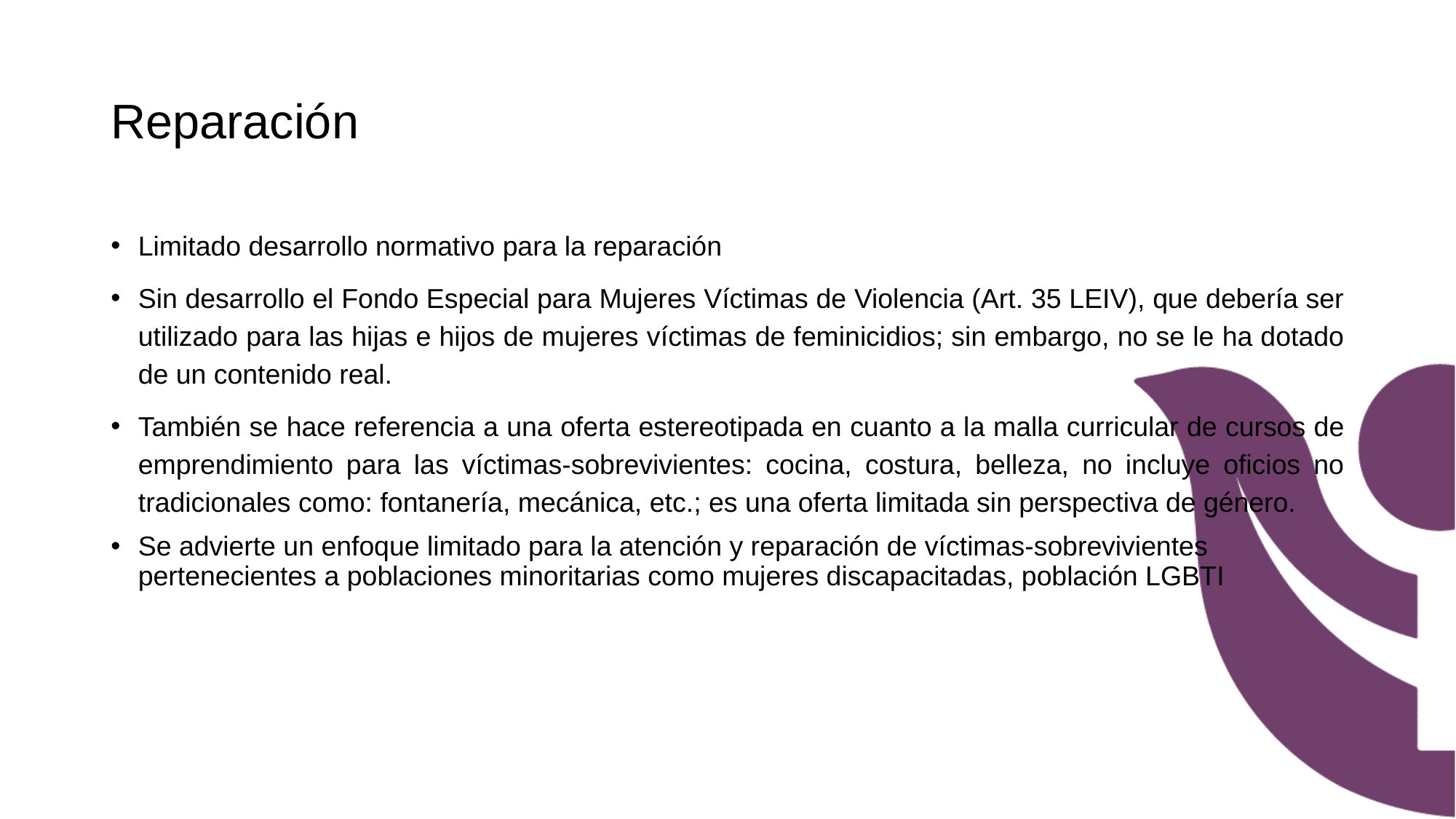

# Reparación
Limitado desarrollo normativo para la reparación
Sin desarrollo el Fondo Especial para Mujeres Víctimas de Violencia (Art. 35 LEIV), que debería ser utilizado para las hijas e hijos de mujeres víctimas de feminicidios; sin embargo, no se le ha dotado de un contenido real.
También se hace referencia a una oferta estereotipada en cuanto a la malla curricular de cursos de emprendimiento para las víctimas-sobrevivientes: cocina, costura, belleza, no incluye oficios no tradicionales como: fontanería, mecánica, etc.; es una oferta limitada sin perspectiva de género.
Se advierte un enfoque limitado para la atención y reparación de víctimas-sobrevivientes pertenecientes a poblaciones minoritarias como mujeres discapacitadas, población LGBTI